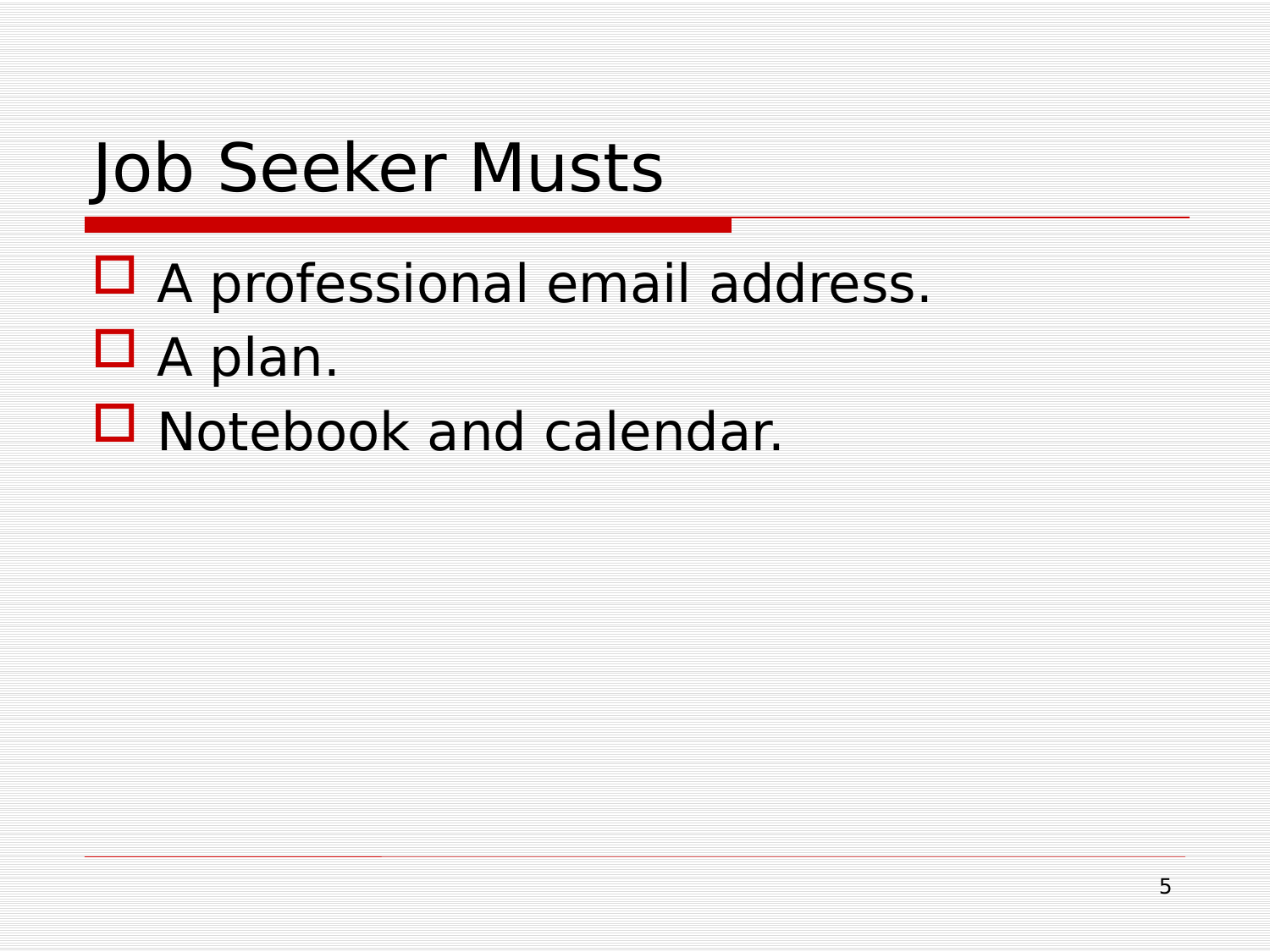

# Job Seeker Musts
A professional email address.
A plan.
Notebook and calendar.
5